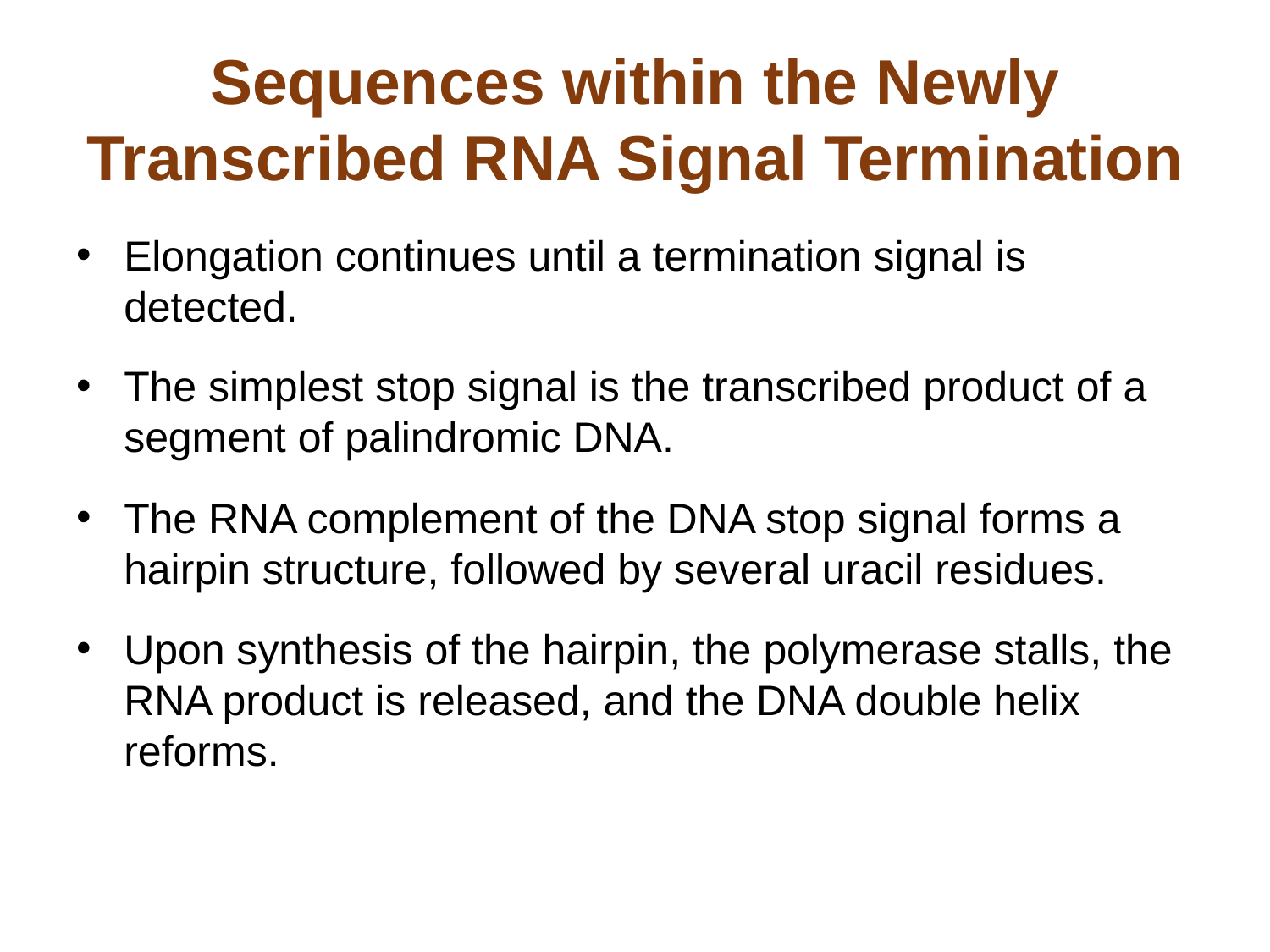

# Sequences within the Newly Transcribed RNA Signal Termination
Elongation continues until a termination signal is detected.
The simplest stop signal is the transcribed product of a segment of palindromic DNA.
The RNA complement of the DNA stop signal forms a hairpin structure, followed by several uracil residues.
Upon synthesis of the hairpin, the polymerase stalls, the RNA product is released, and the DNA double helix reforms.